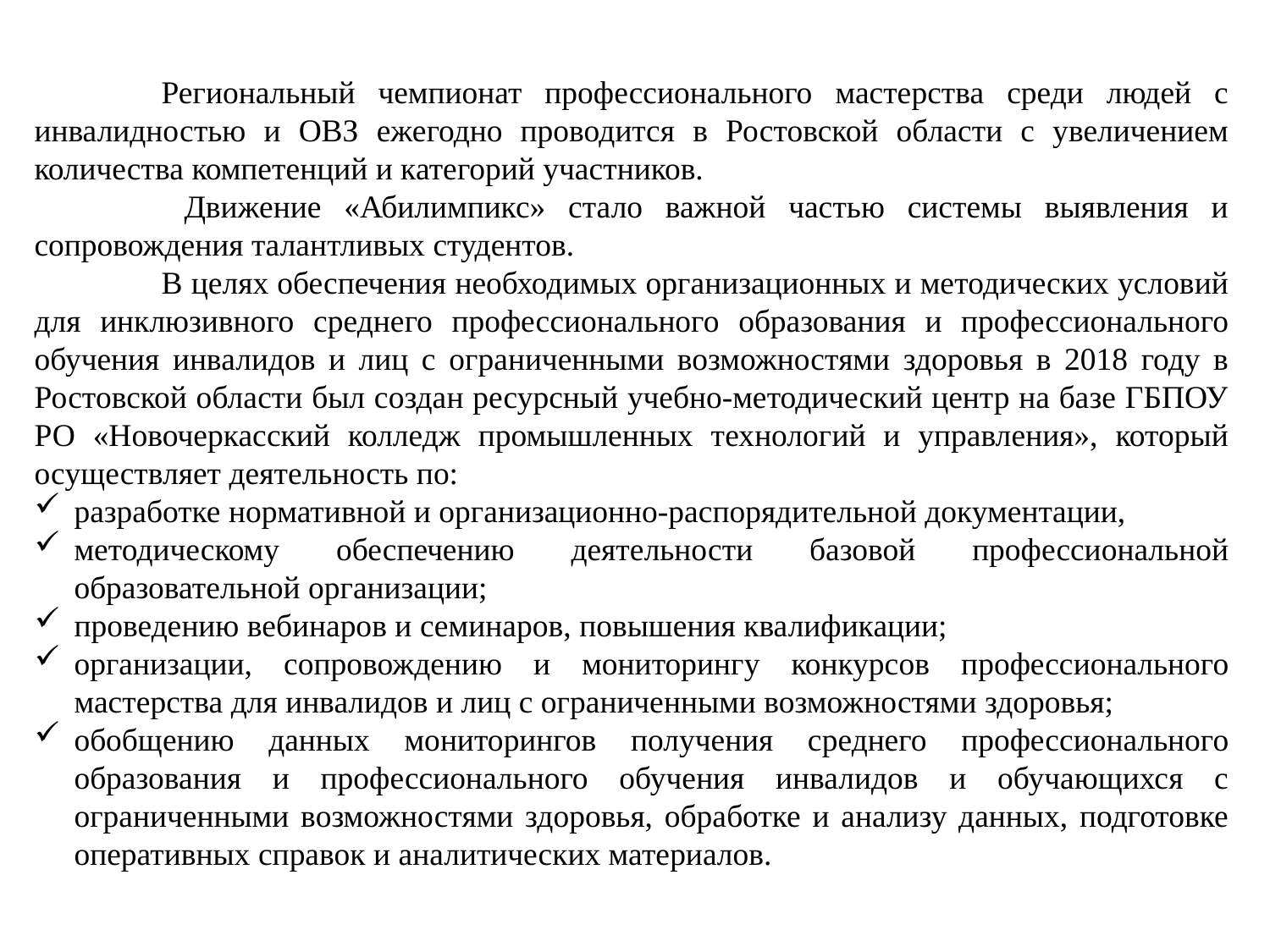

Региональный чемпионат профессионального мастерства среди людей с инвалидностью и ОВЗ ежегодно проводится в Ростовской области с увеличением количества компетенций и категорий участников.
	 Движение «Абилимпикс» стало важной частью системы выявления и сопровождения талантливых студентов.
	В целях обеспечения необходимых организационных и методических условий для инклюзивного среднего профессионального образования и профессионального обучения инвалидов и лиц с ограниченными возможностями здоровья в 2018 году в Ростовской области был создан ресурсный учебно-методический центр на базе ГБПОУ РО «Новочеркасский колледж промышленных технологий и управления», который осуществляет деятельность по:
разработке нормативной и организационно-распорядительной документации,
методическому обеспечению деятельности базовой профессиональной образовательной организации;
проведению вебинаров и семинаров, повышения квалификации;
организации, сопровождению и мониторингу конкурсов профессионального мастерства для инвалидов и лиц с ограниченными возможностями здоровья;
обобщению данных мониторингов получения среднего профессионального образования и профессионального обучения инвалидов и обучающихся с ограниченными возможностями здоровья, обработке и анализу данных, подготовке оперативных справок и аналитических материалов.